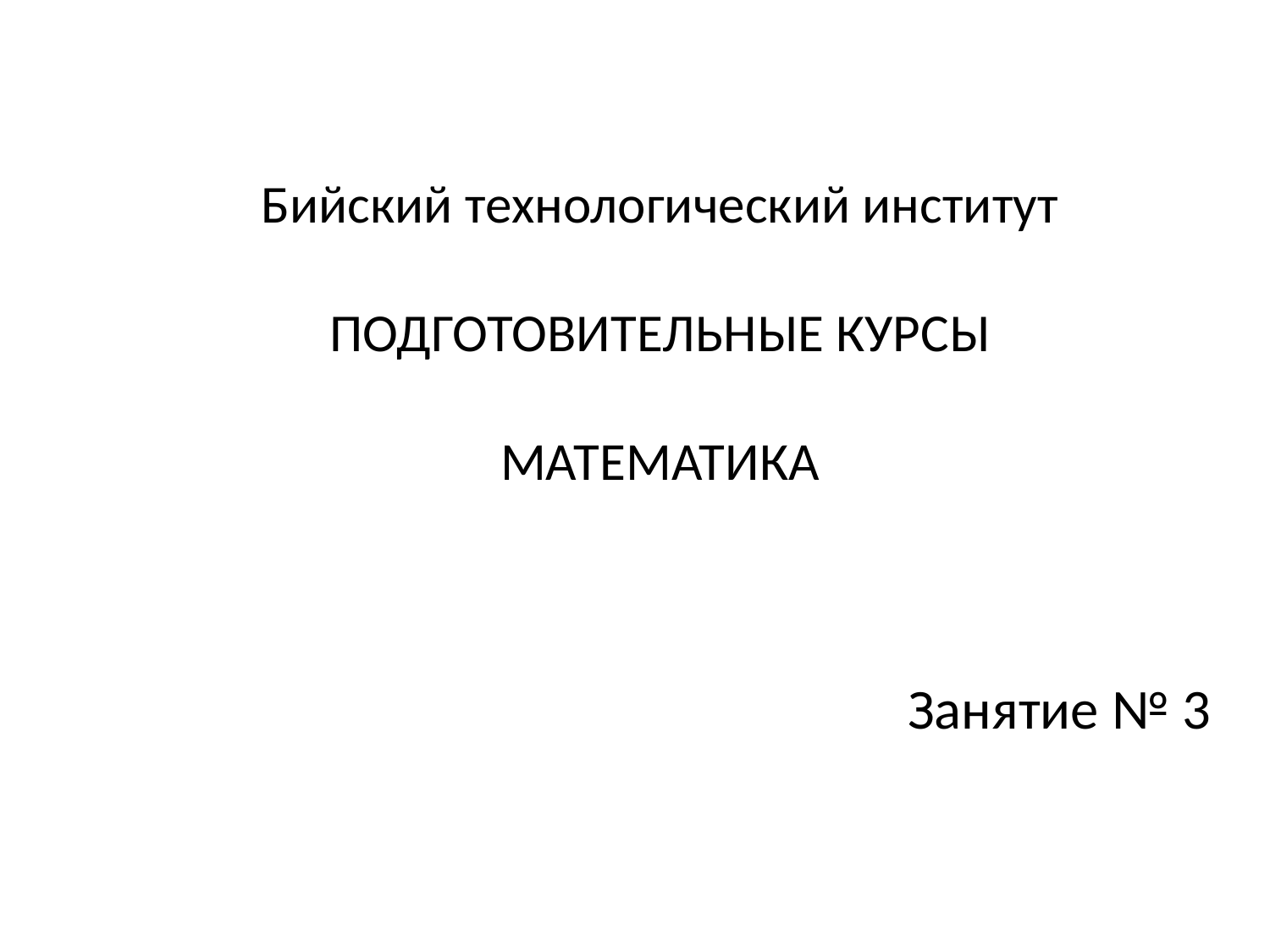

# Бийский технологический институт ПОДГОТОВИТЕЛЬНЫЕ КУРСЫ МАТЕМАТИКА
Занятие № 3